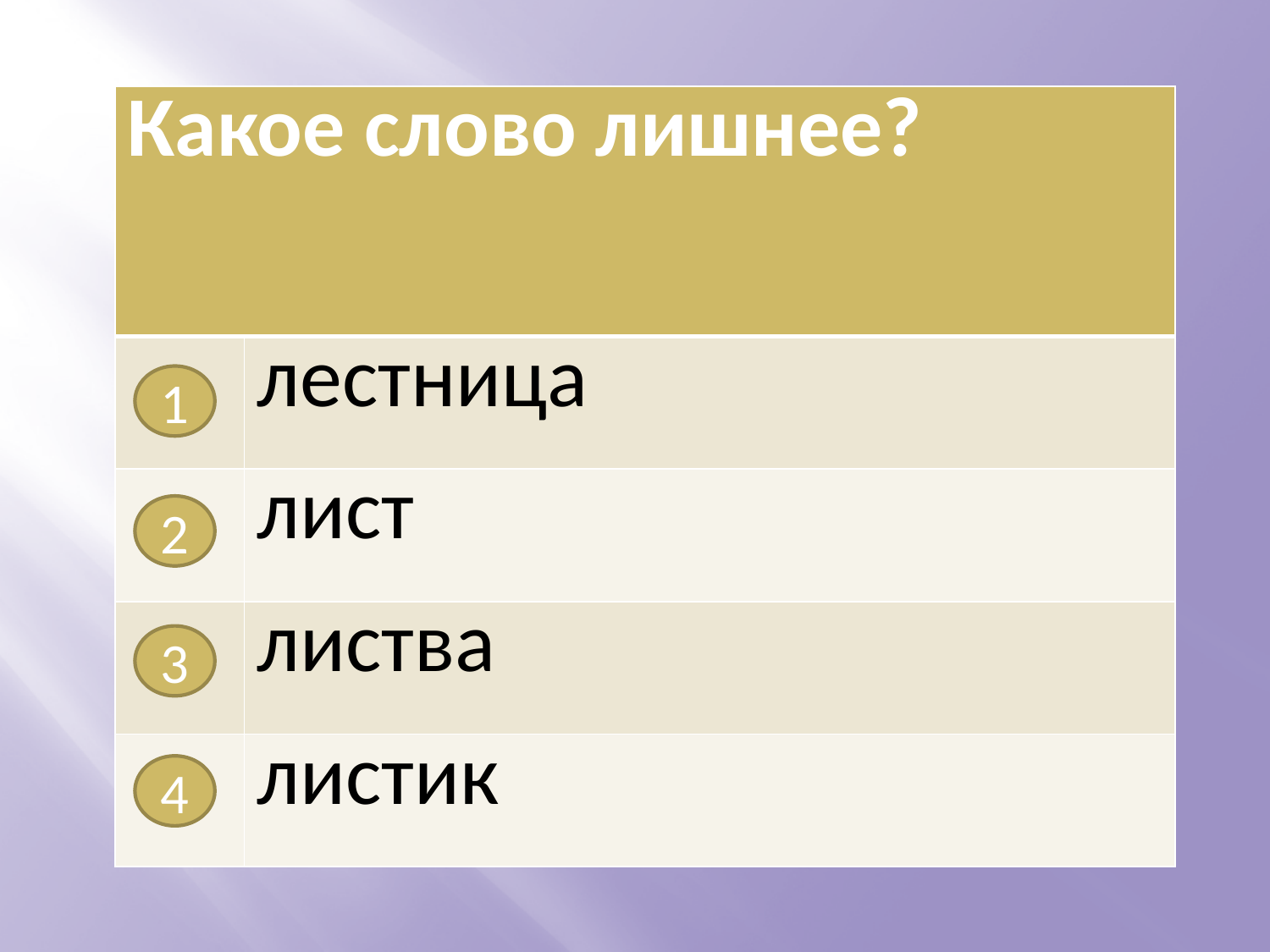

| Какое слово лишнее? |  |
| --- | --- |
|  | лестница |
|  | лист |
|  | листва |
|  | листик |

1
2
3
4